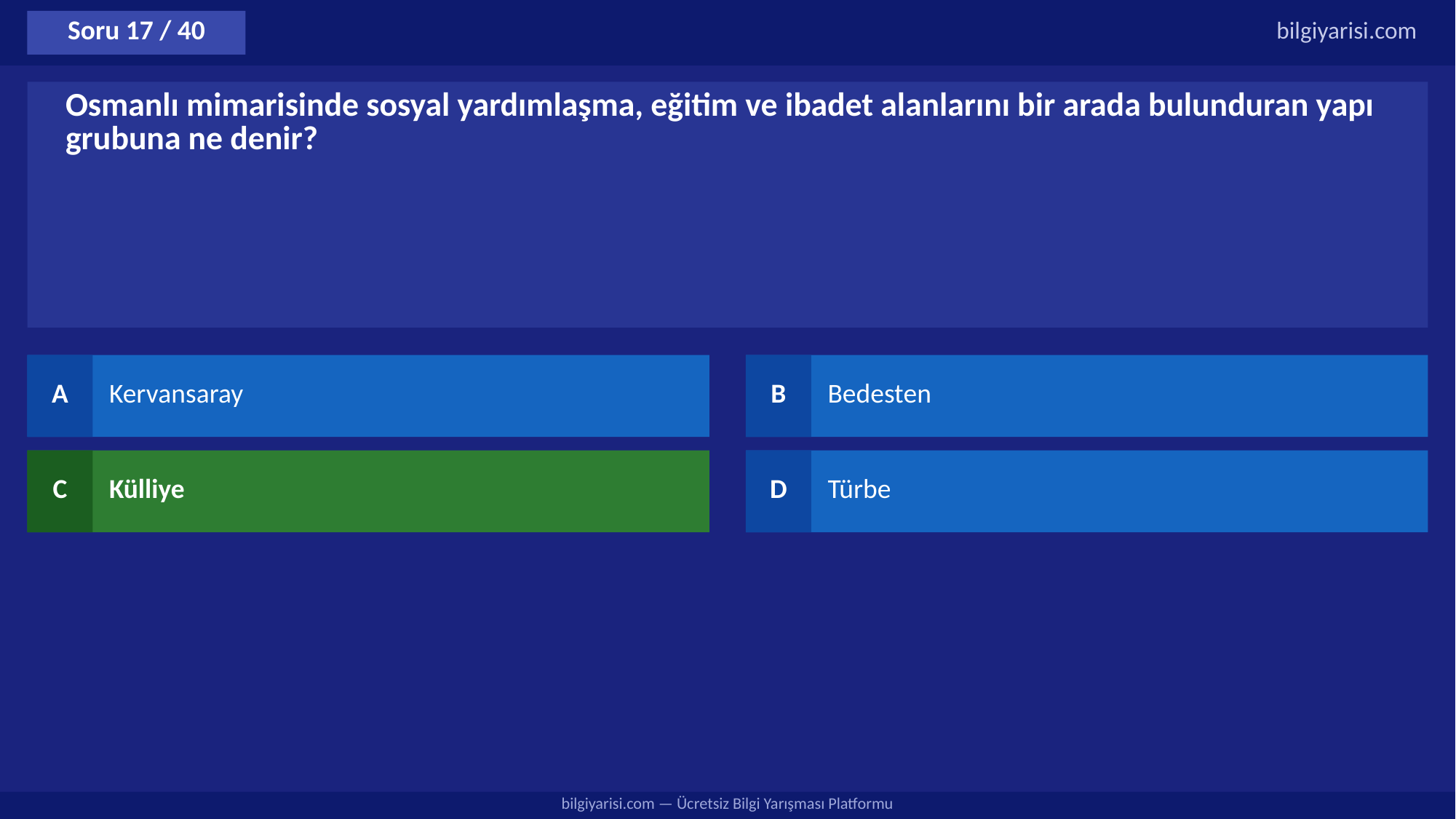

Soru 17 / 40
bilgiyarisi.com

Osmanlı mimarisinde sosyal yardımlaşma, eğitim ve ibadet alanlarını bir arada bulunduran yapı grubuna ne denir?

A
Kervansaray

B
Bedesten

C
Külliye

D
Türbe
bilgiyarisi.com — Ücretsiz Bilgi Yarışması Platformu